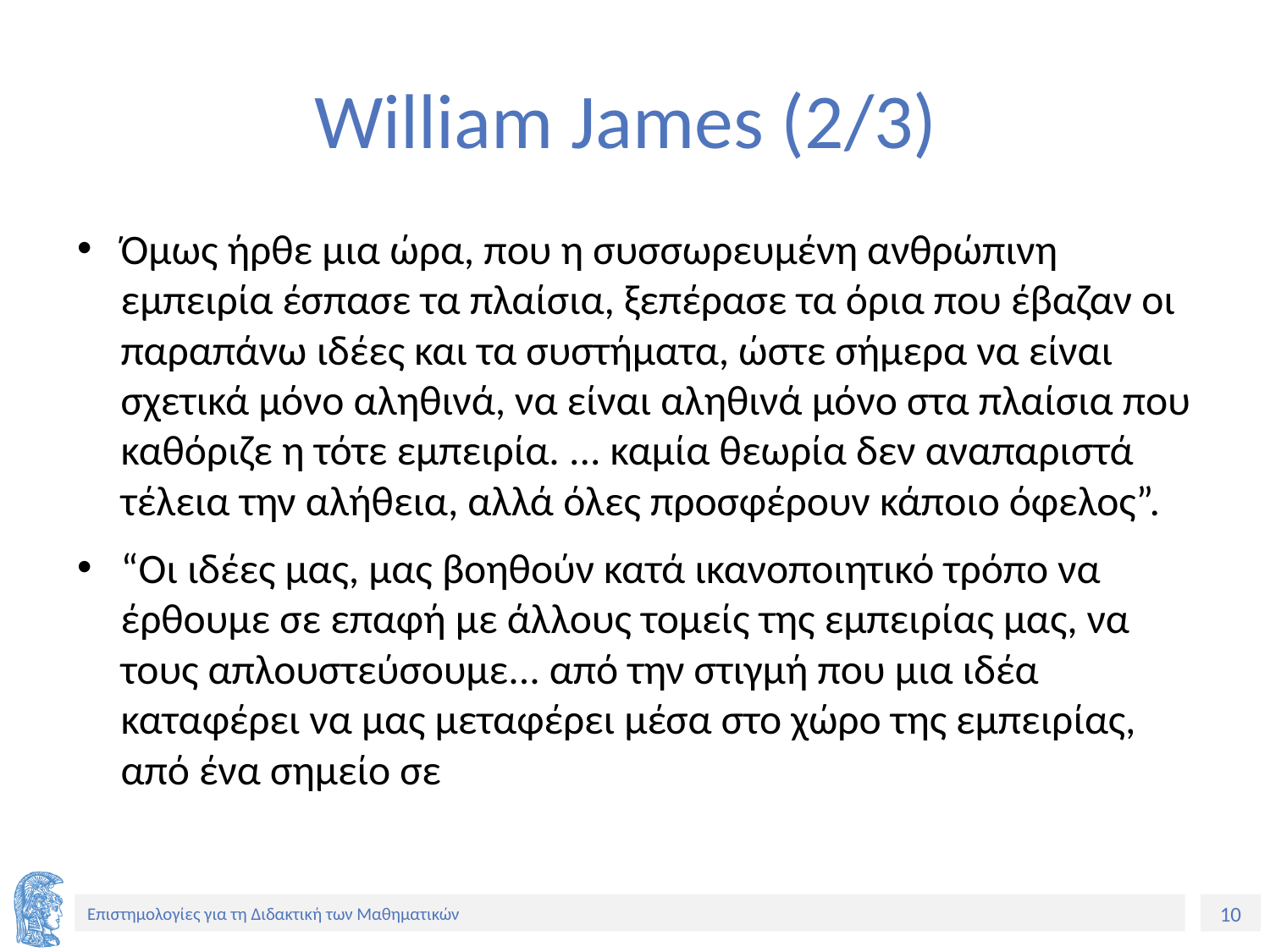

# William James (2/3)
Όμως ήρθε μια ώρα, που η συσσωρευμένη ανθρώπινη εμπειρία έσπασε τα πλαίσια, ξεπέρασε τα όρια που έβαζαν οι παραπάνω ιδέες και τα συστήματα, ώστε σήμερα να είναι σχετικά μόνο αληθινά, να είναι αληθινά μόνο στα πλαίσια που καθόριζε η τότε εμπειρία. ... καμία θεωρία δεν αναπαριστά τέλεια την αλήθεια, αλλά όλες προσφέρουν κάποιο όφελος”.
“Οι ιδέες μας, μας βοηθούν κατά ικανοποιητικό τρόπο να έρθουμε σε επαφή με άλλους τομείς της εμπειρίας μας, να τους απλουστεύσουμε... από την στιγμή που μια ιδέα καταφέρει να μας μεταφέρει μέσα στο χώρο της εμπειρίας, από ένα σημείο σε